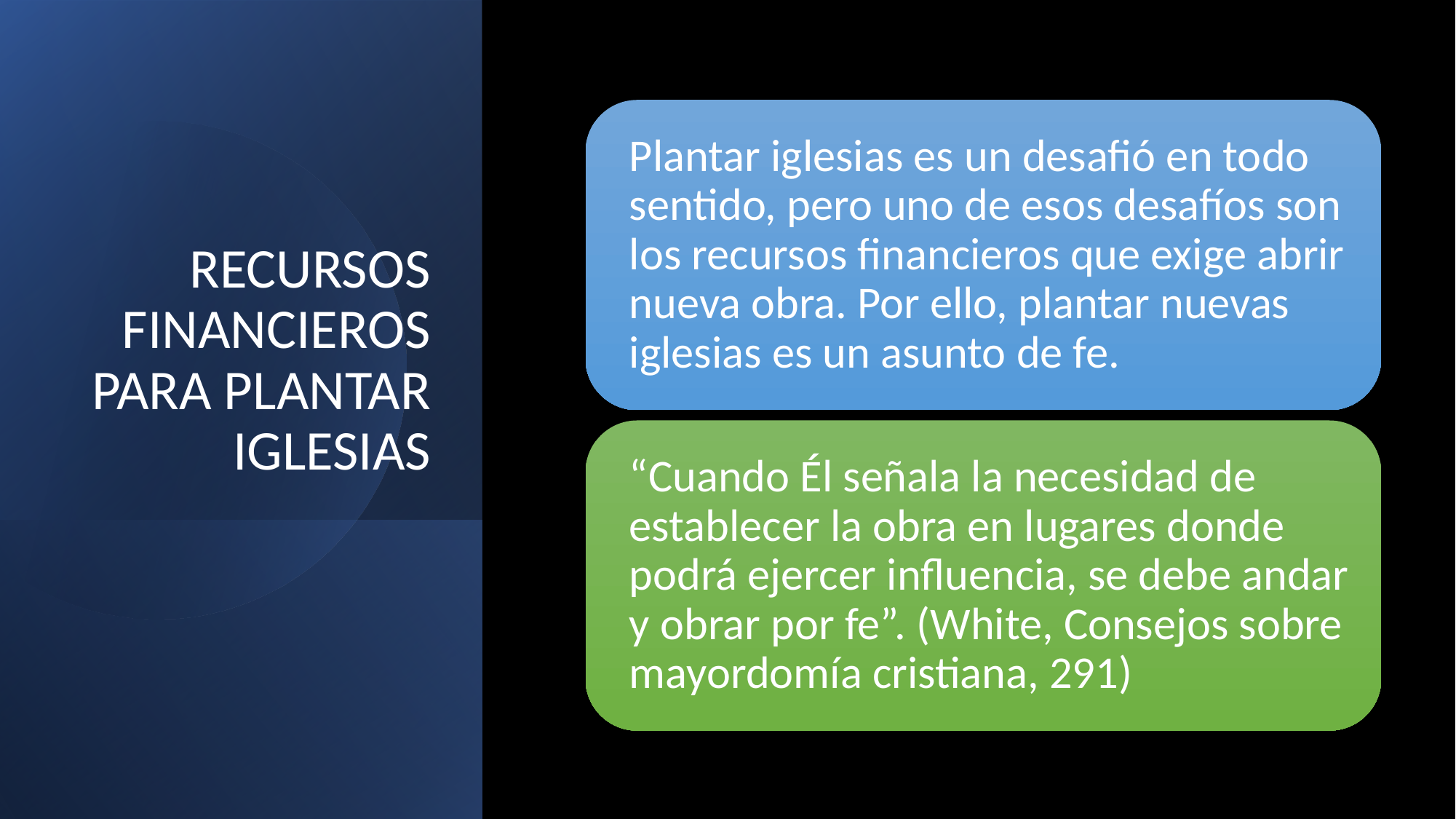

Plantar iglesias es un desafió en todo sentido, pero uno de esos desafíos son los recursos financieros que exige abrir nueva obra. Por ello, plantar nuevas iglesias es un asunto de fe.
“Cuando Él señala la necesidad de establecer la obra en lugares donde podrá ejercer influencia, se debe andar y obrar por fe”. (White, Consejos sobre mayordomía cristiana, 291)

# RECURSOS FINANCIEROS PARA PLANTAR IGLESIAS